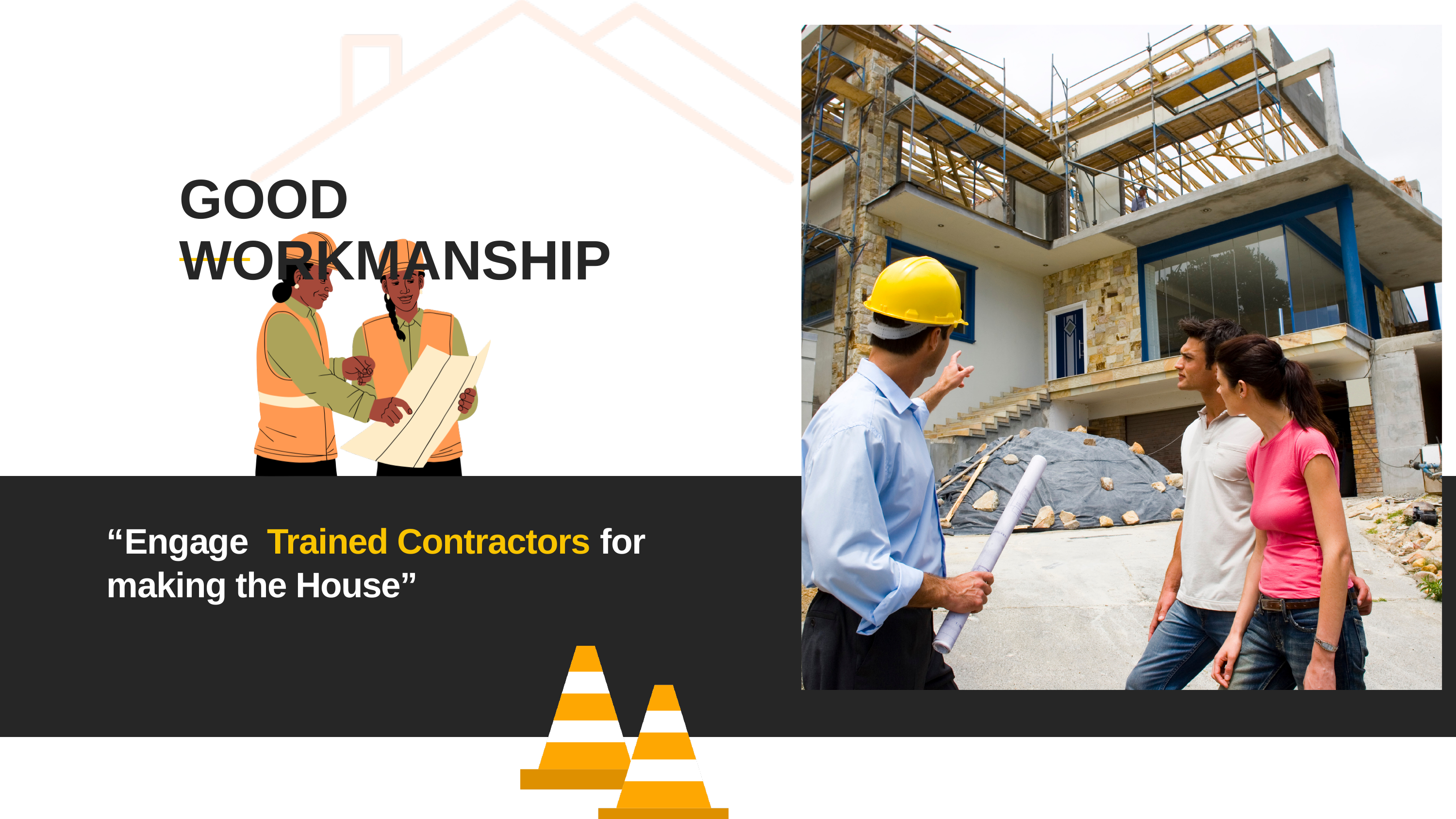

GOOD WORKMANSHIP

“Engage  Trained Contractors for making the House”